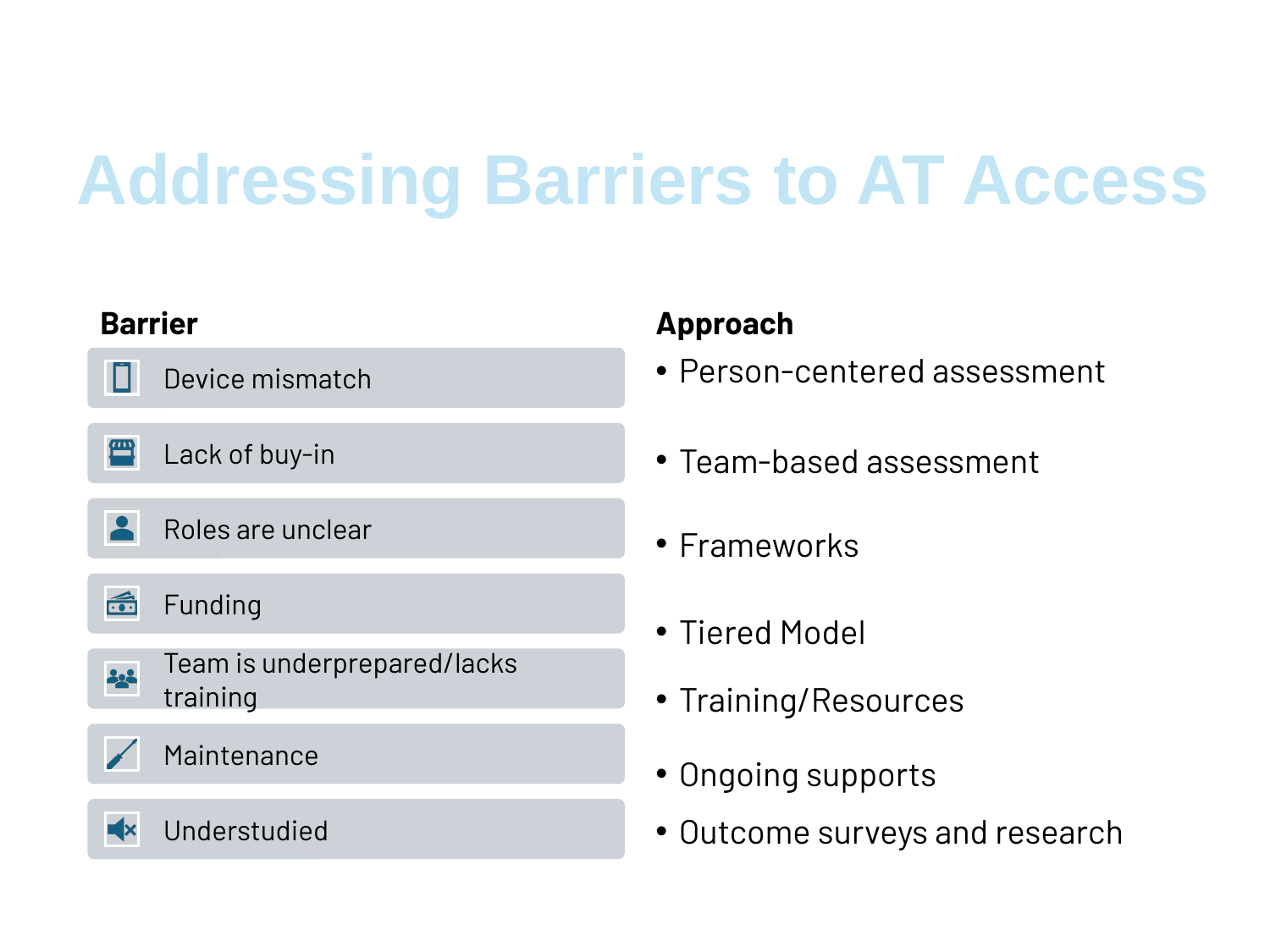

Addressing Barriers to AT Access
Barrier
Approach
Device mismatch
Lack of buy-in
Roles are unclear
Funding
Team is underprepared/lacks training
Maintenance
Understudied
Person-centered assessment
Team-based assessment
Frameworks
Tiered Model
Training/Resources
Ongoing supports
Outcome surveys and research